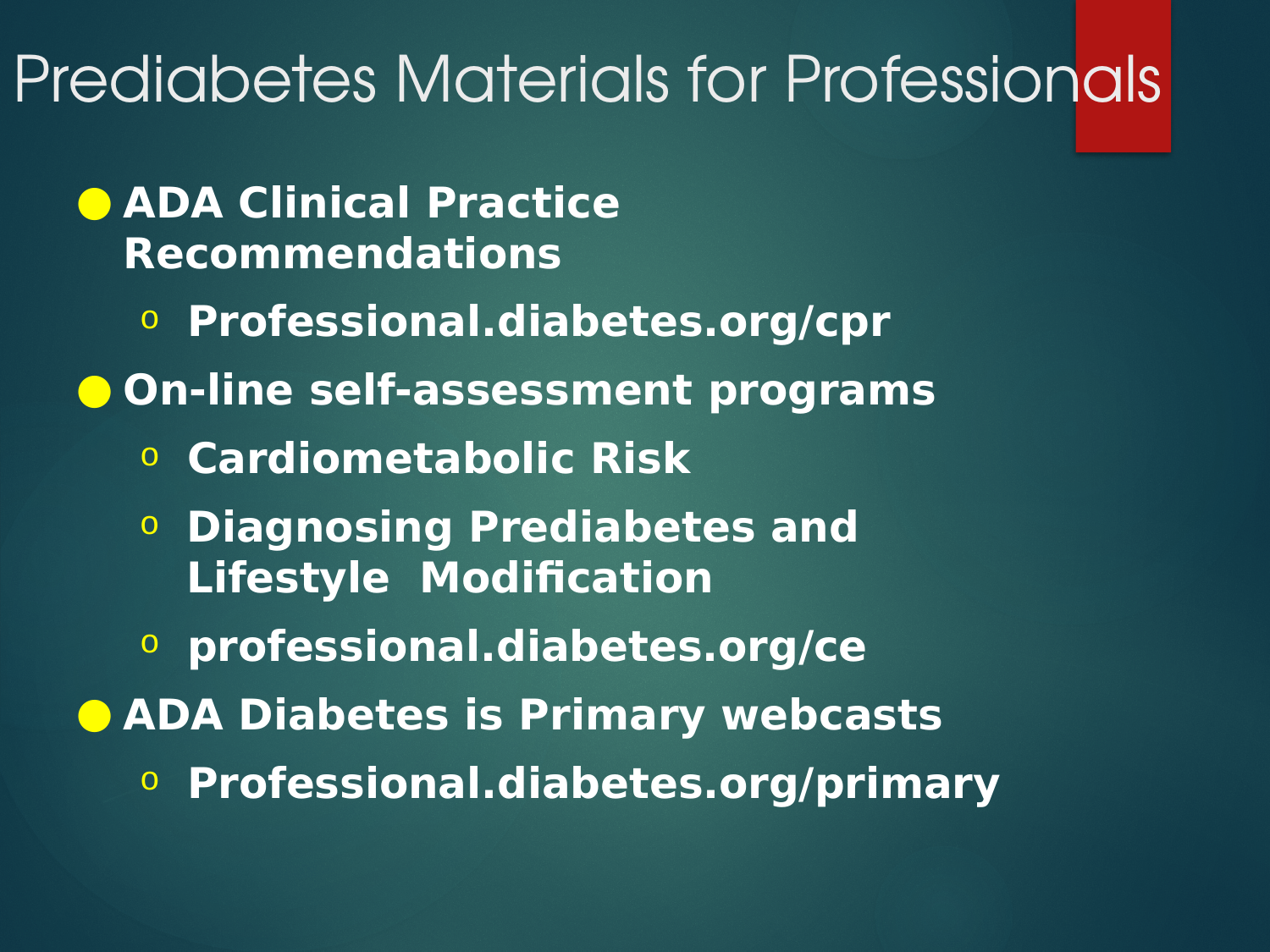

# Prediabetes Materials for Professionals
ADA Clinical Practice Recommendations
Professional.diabetes.org/cpr
On-line self-assessment programs
Cardiometabolic Risk
Diagnosing Prediabetes and Lifestyle  Modification
professional.diabetes.org/ce
ADA Diabetes is Primary webcasts
Professional.diabetes.org/primary